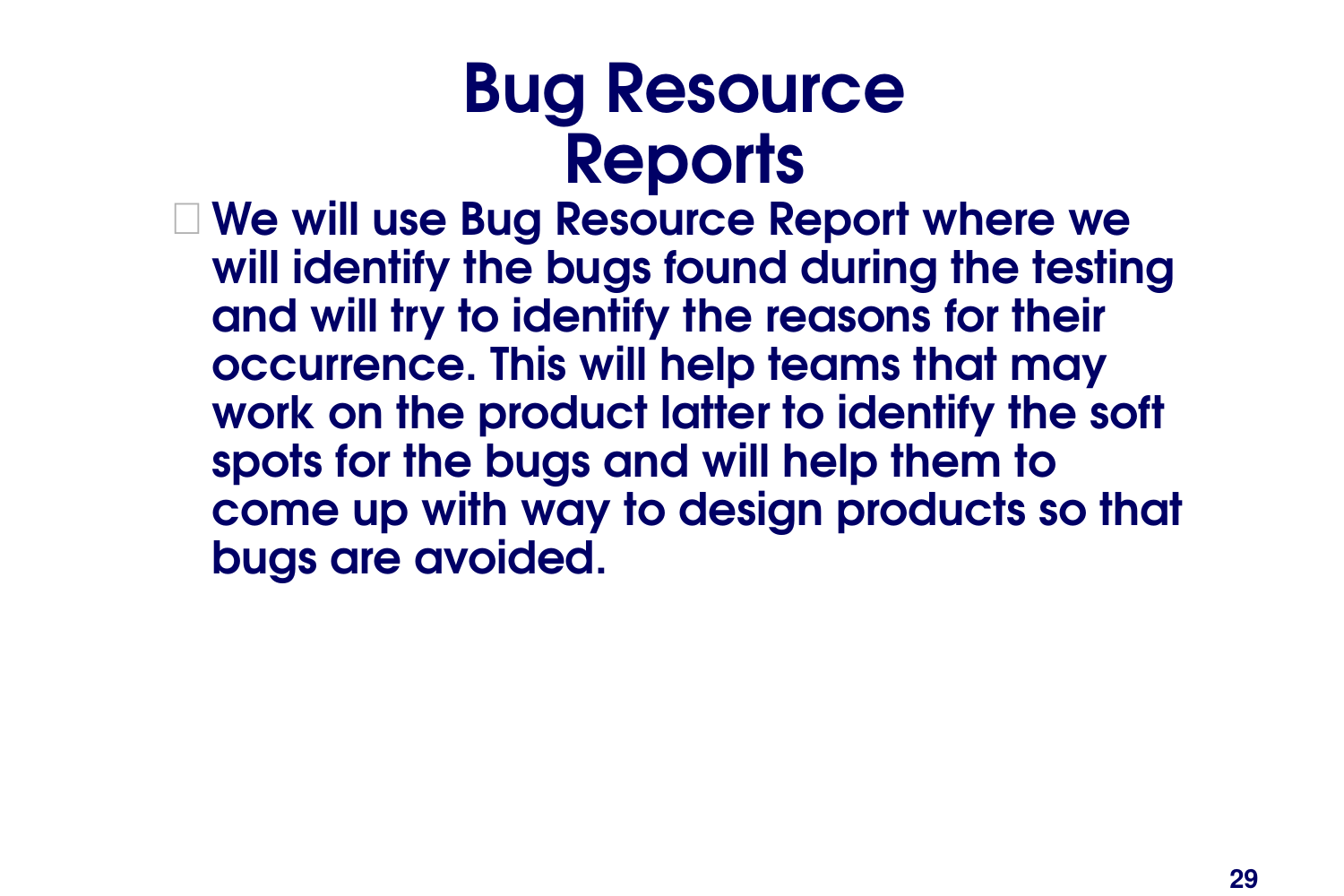

# Bug Resource Reports
We will use Bug Resource Report where we will identify the bugs found during the testing and will try to identify the reasons for their occurrence. This will help teams that may work on the product latter to identify the soft spots for the bugs and will help them to come up with way to design products so that bugs are avoided.